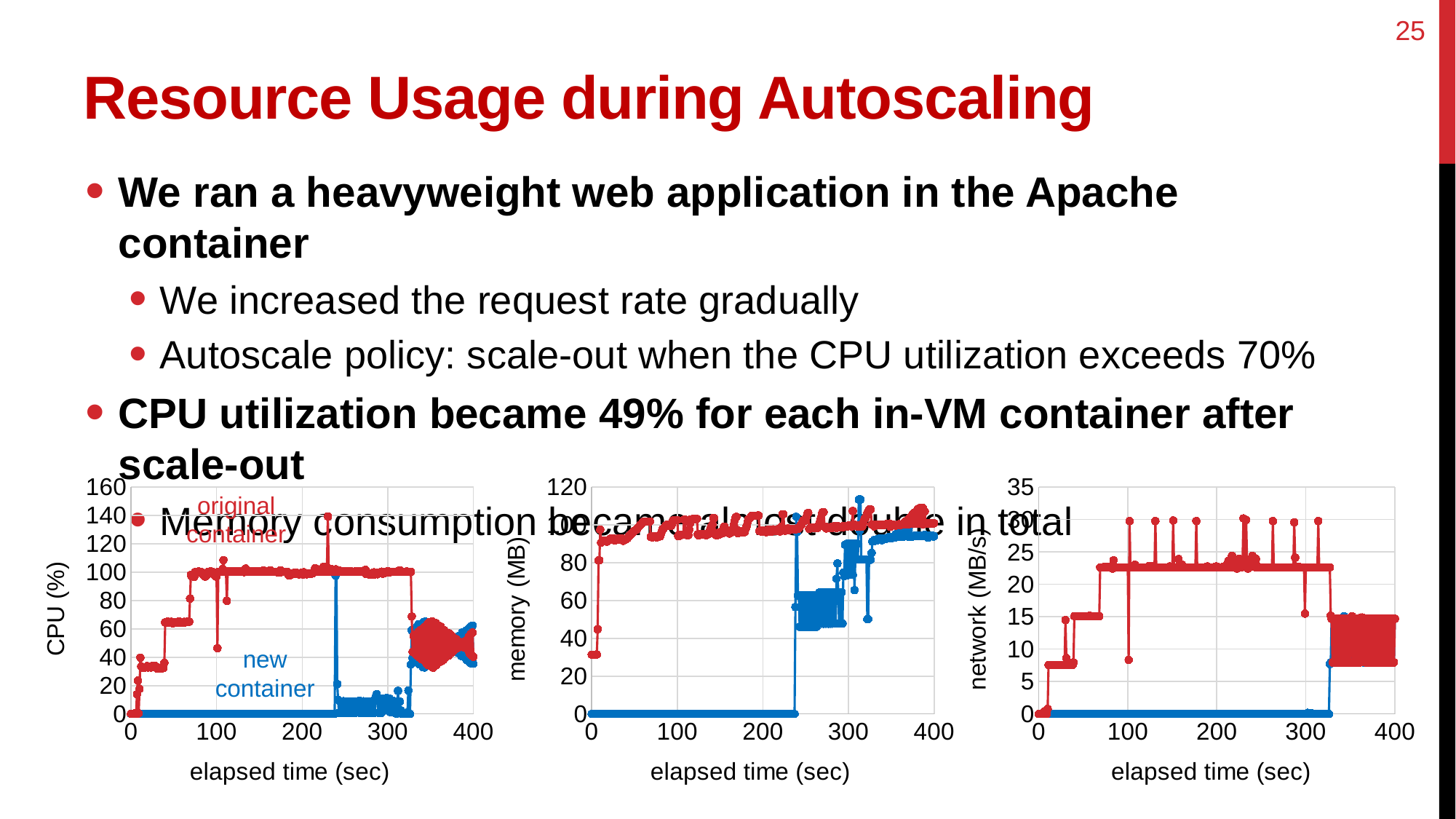

25
# Resource Usage during Autoscaling
We ran a heavyweight web application in the Apache container
We increased the request rate gradually
Autoscale policy: scale-out when the CPU utilization exceeds 70%
CPU utilization became 49% for each in-VM container after scale-out
Memory consumption became almost double in total

### Chart

| Category | container1 | container2 |
|---|---|---|

### Chart

| Category | container1 | container2 |
|---|---|---|

### Chart

| Category | container1 | container2 |
|---|---|---|
original
container
new
container